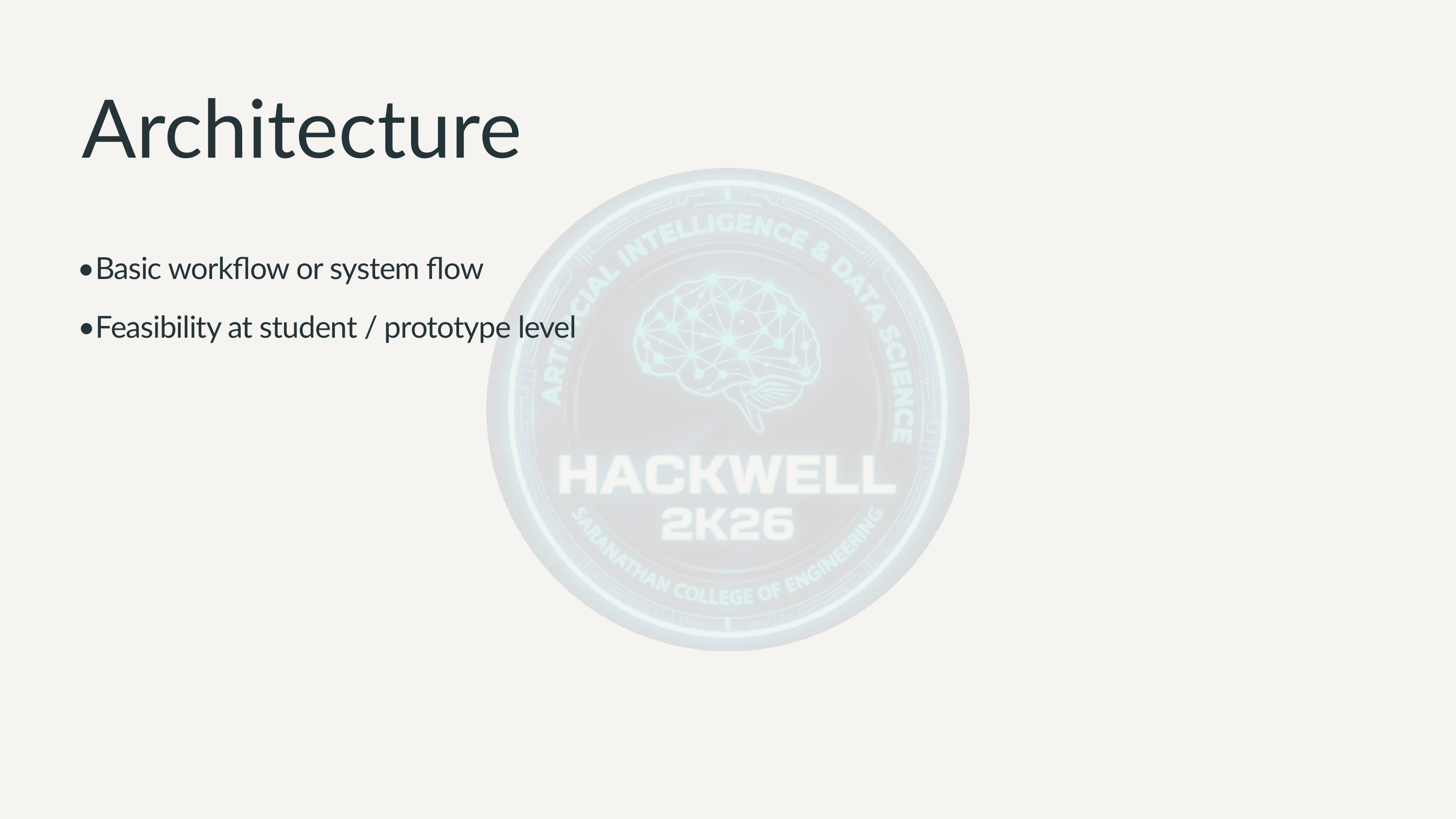

Architecture
•Basic workflow or system flow
             •Feasibility at student / prototype level